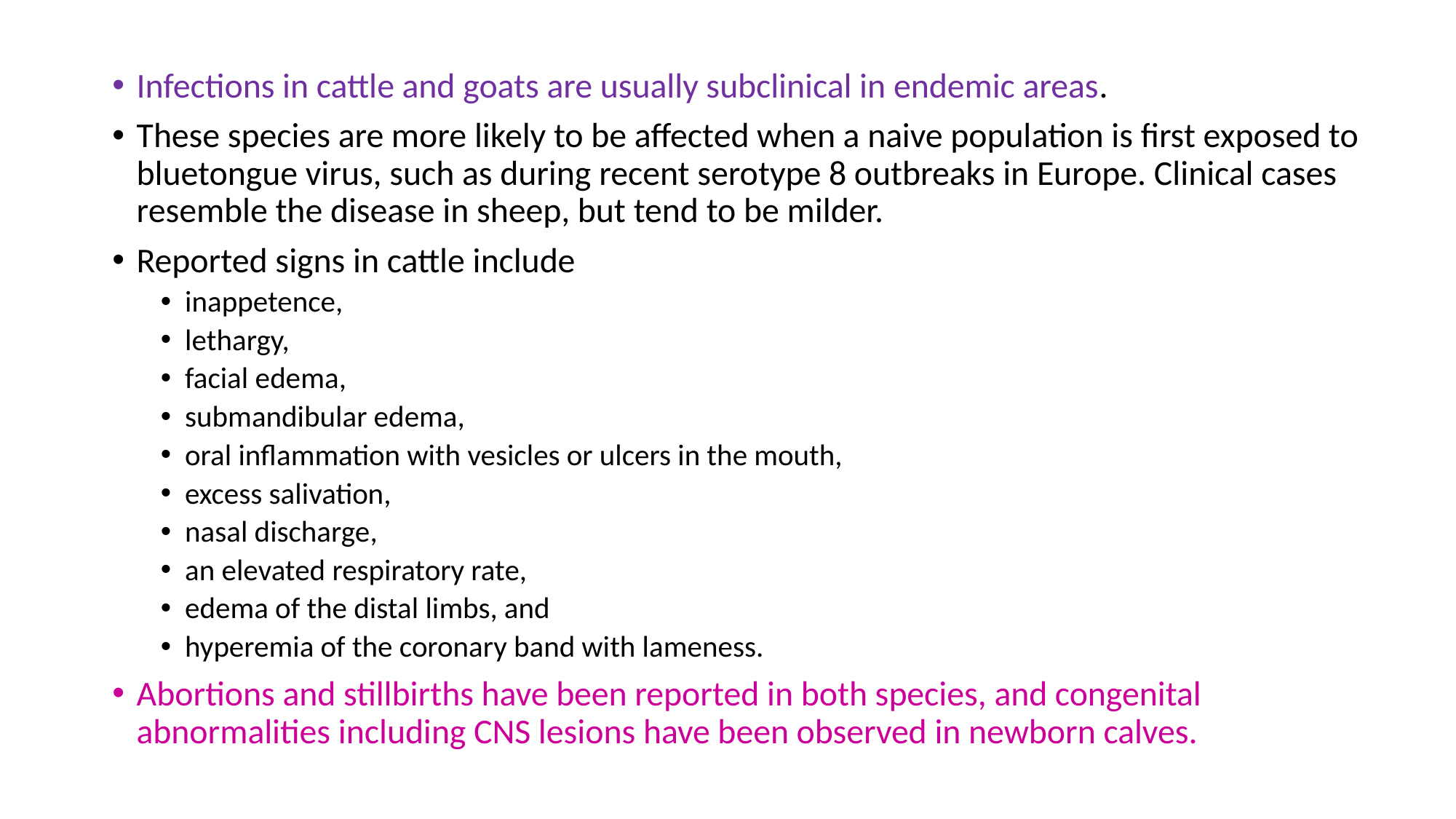

Infections in cattle and goats are usually subclinical in endemic areas.
These species are more likely to be affected when a naive population is first exposed to bluetongue virus, such as during recent serotype 8 outbreaks in Europe. Clinical cases resemble the disease in sheep, but tend to be milder.
Reported signs in cattle include
inappetence,
lethargy,
facial edema,
submandibular edema,
oral inflammation with vesicles or ulcers in the mouth,
excess salivation,
nasal discharge,
an elevated respiratory rate,
edema of the distal limbs, and
hyperemia of the coronary band with lameness.
Abortions and stillbirths have been reported in both species, and congenital abnormalities including CNS lesions have been observed in newborn calves.